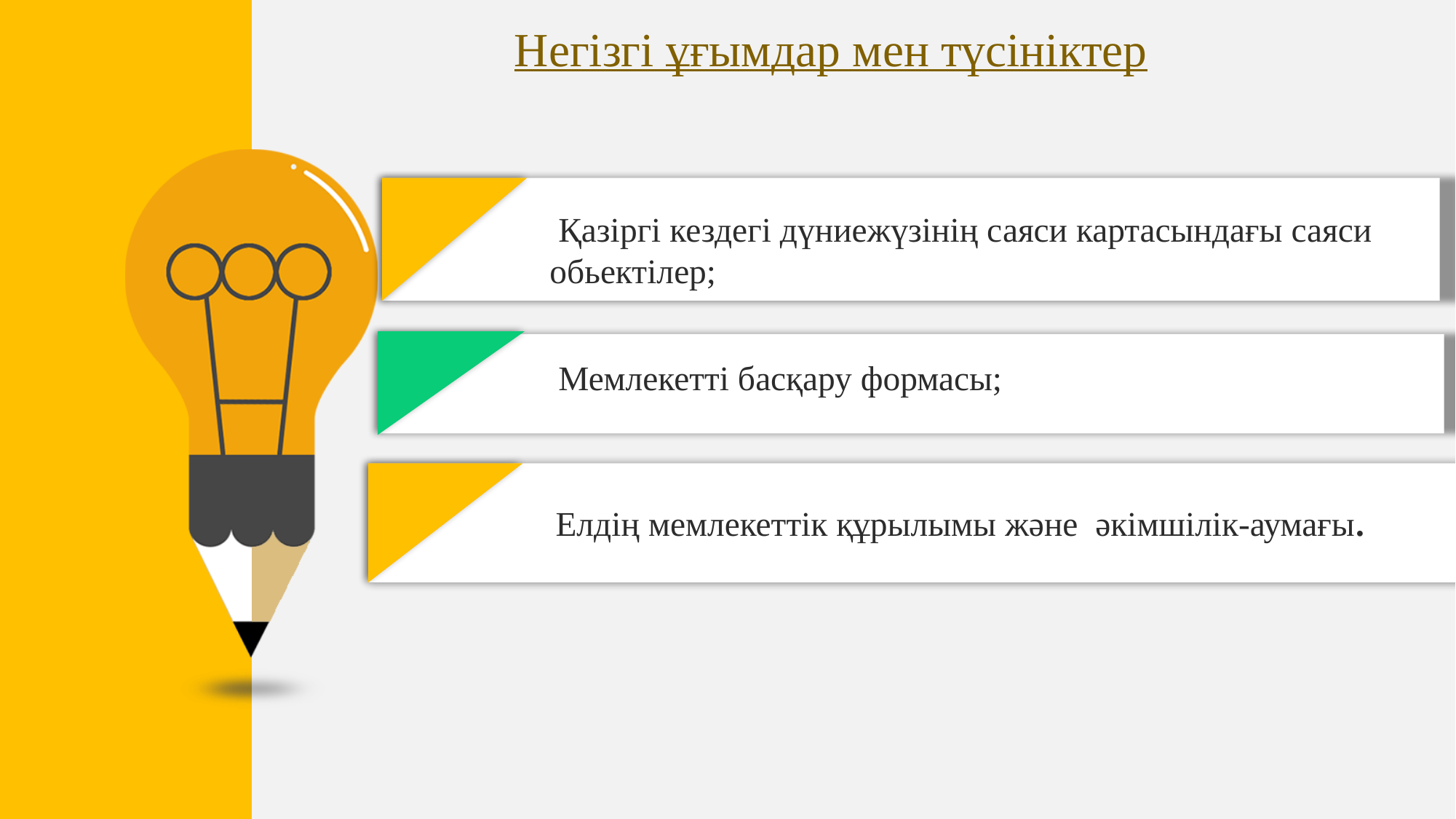

Негізгі ұғымдар мен түсініктер

 Қазіргі кездегі дүниежүзінің саяси картасындағы саяси обьектілер;

 Мемлекетті басқару формасы;

Елдің мемлекеттік құрылымы және  әкімшілік-аумағы.